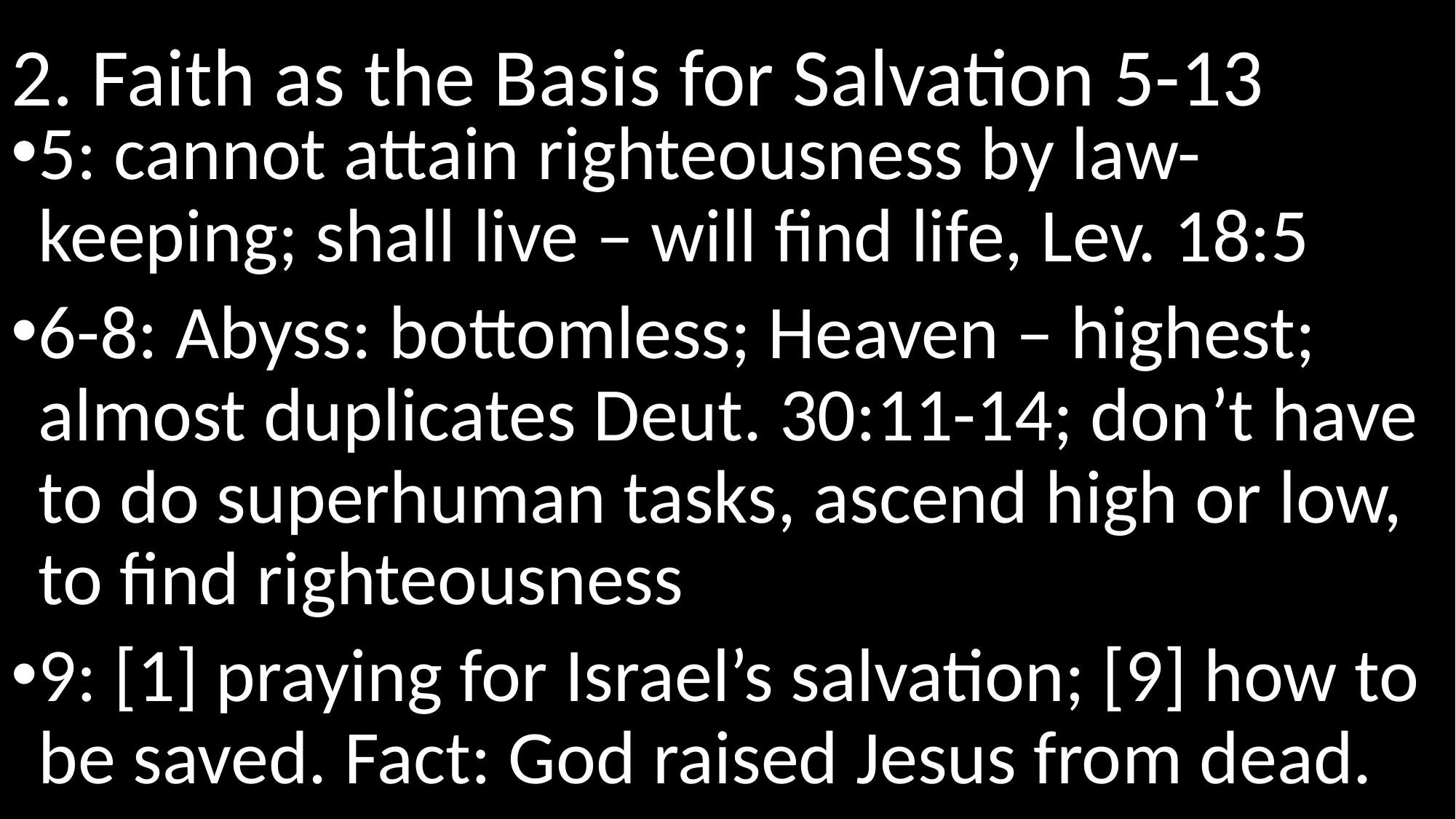

# 2. Faith as the Basis for Salvation 5-13
5: cannot attain righteousness by law-keeping; shall live – will find life, Lev. 18:5
6-8: Abyss: bottomless; Heaven – highest; almost duplicates Deut. 30:11-14; don’t have to do superhuman tasks, ascend high or low, to find righteousness
9: [1] praying for Israel’s salvation; [9] how to be saved. Fact: God raised Jesus from dead.